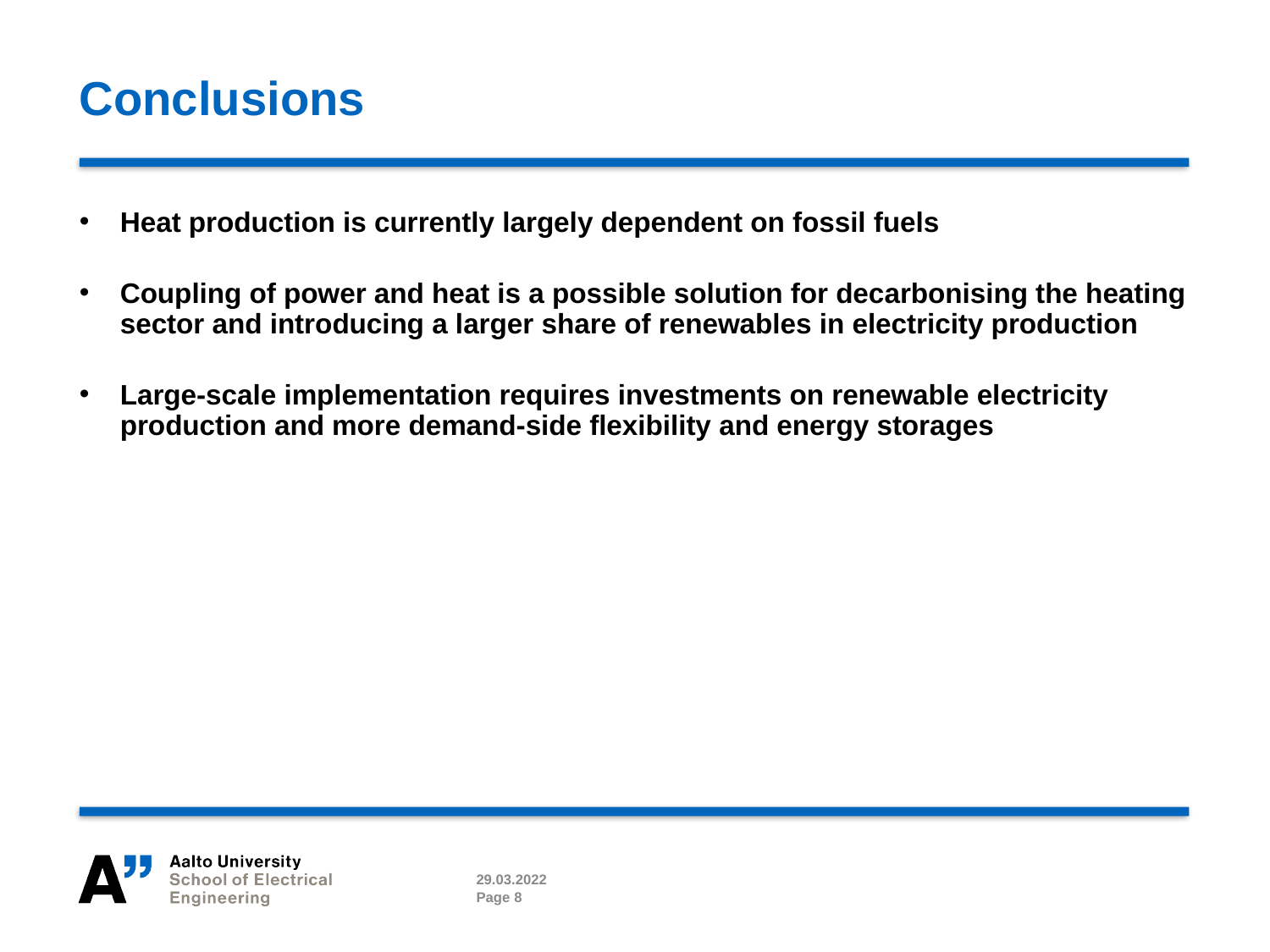

# Conclusions
Heat production is currently largely dependent on fossil fuels

Coupling of power and heat is a possible solution for decarbonising the heating sector and introducing a larger share of renewables in electricity production

Large-scale implementation requires investments on renewable electricity production and more demand-side flexibility and energy storages

29.03.2022
Page 8